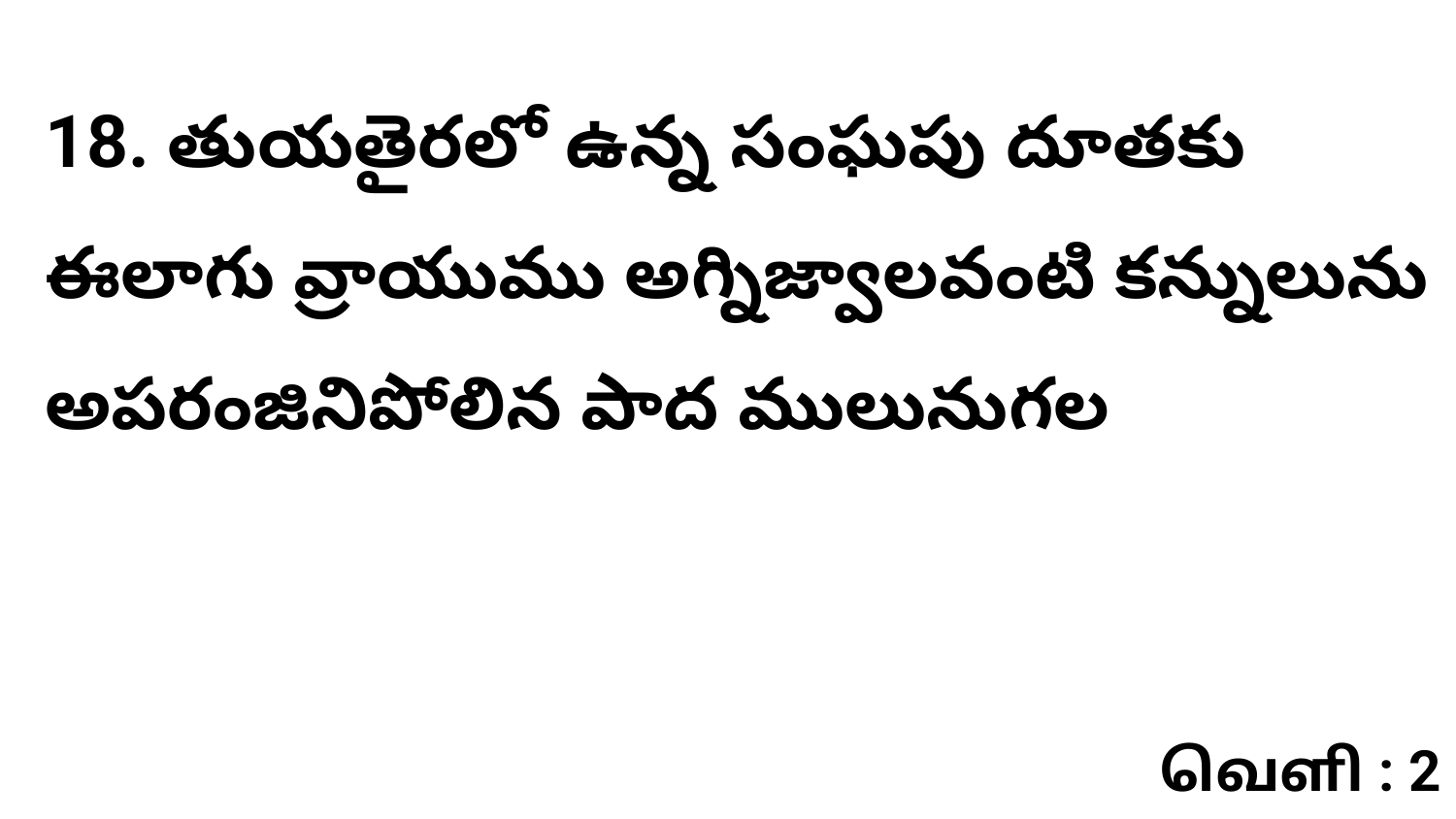

18. తుయతైరలో ఉన్న సంఘపు దూతకు ఈలాగు వ్రాయుము అగ్నిజ్వాలవంటి కన్నులును అపరంజినిపోలిన పాద ములునుగల
வெளி : 2